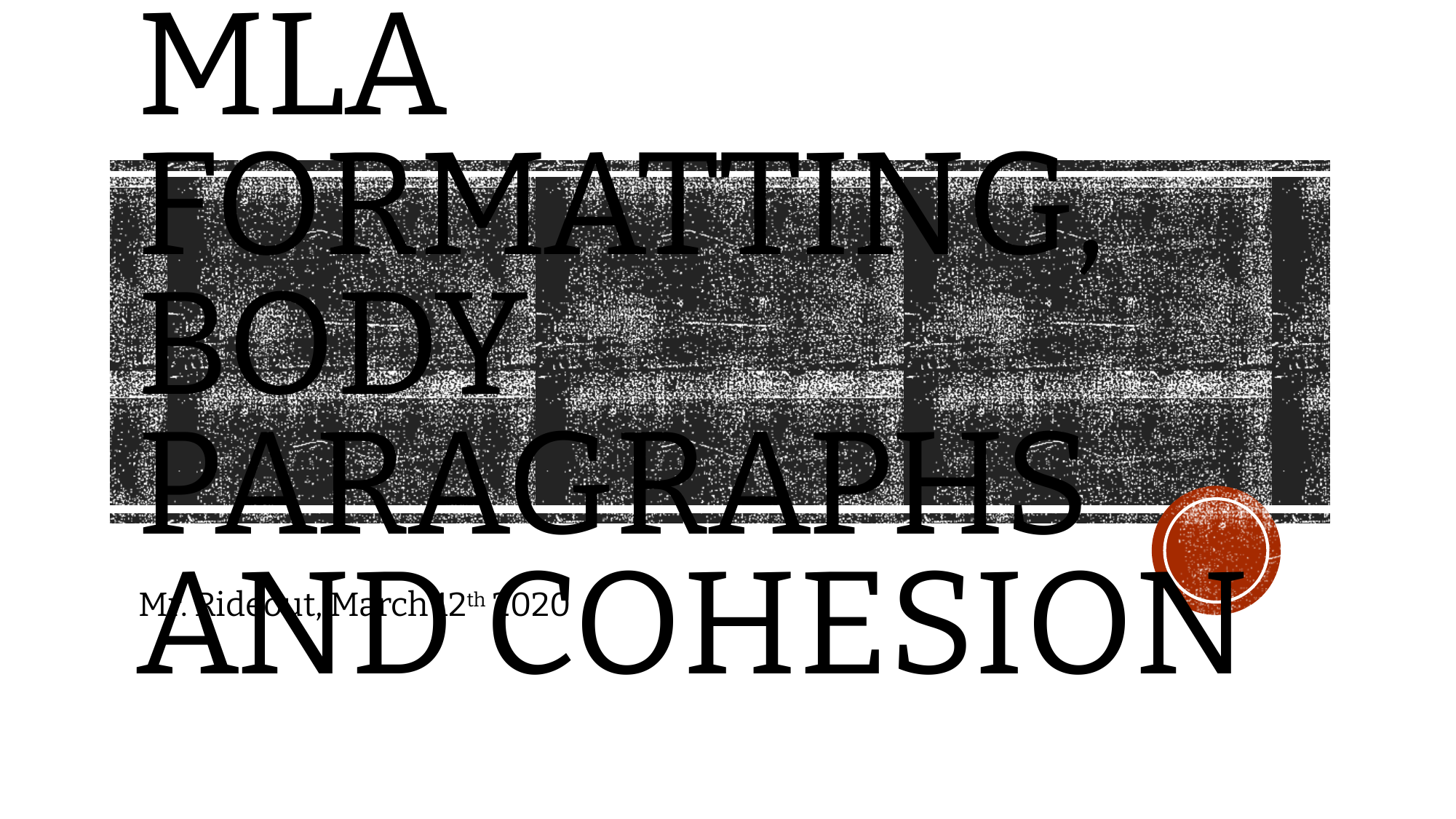

# MLA Formatting, Body paragraphs and cohesion

Mr. Rideout, March 12th 2020